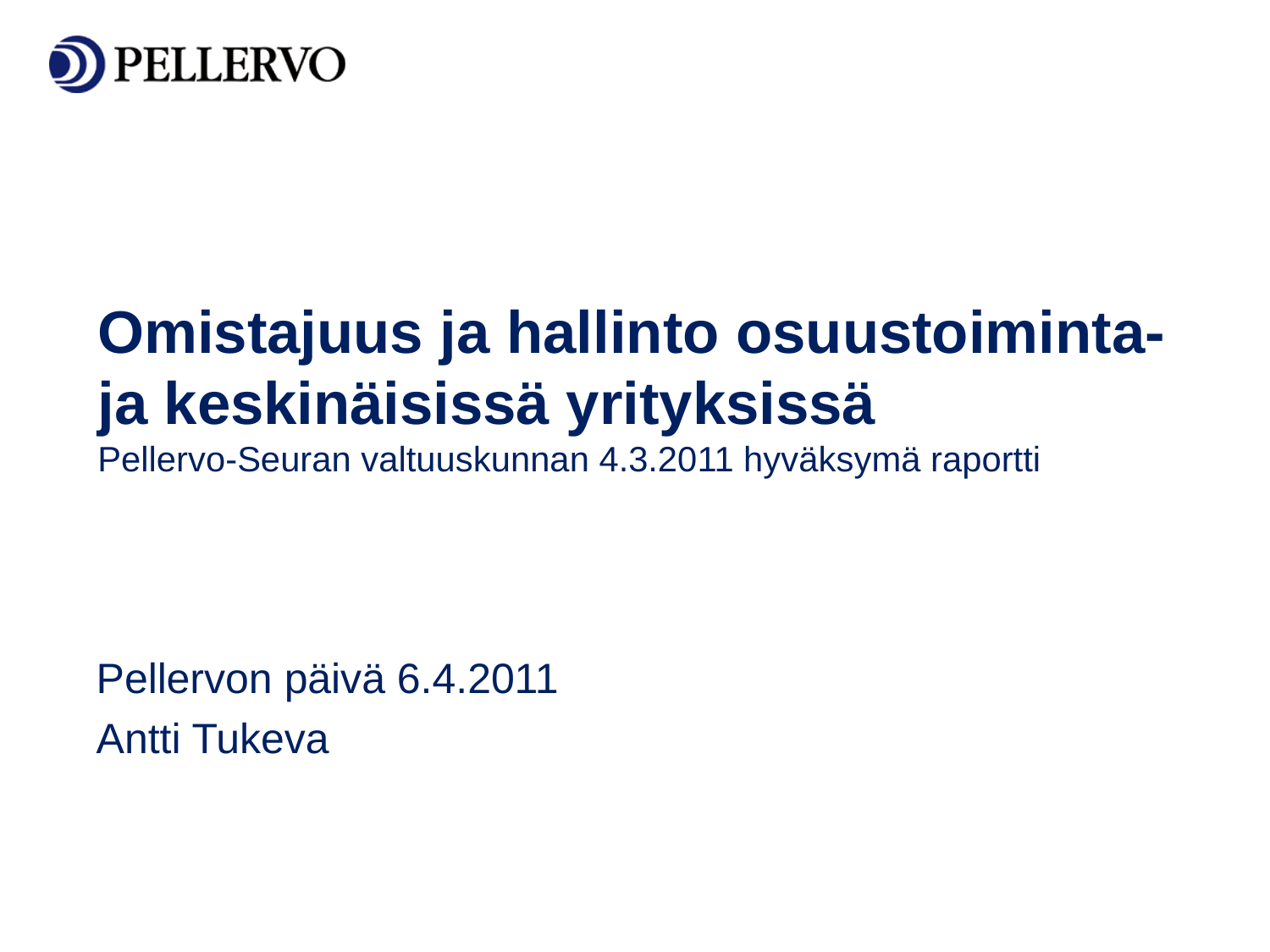

# Omistajuus ja hallinto osuustoiminta- ja keskinäisissä yrityksissä Pellervo-Seuran valtuuskunnan 4.3.2011 hyväksymä raportti

Pellervon päivä 6.4.2011
Antti Tukeva